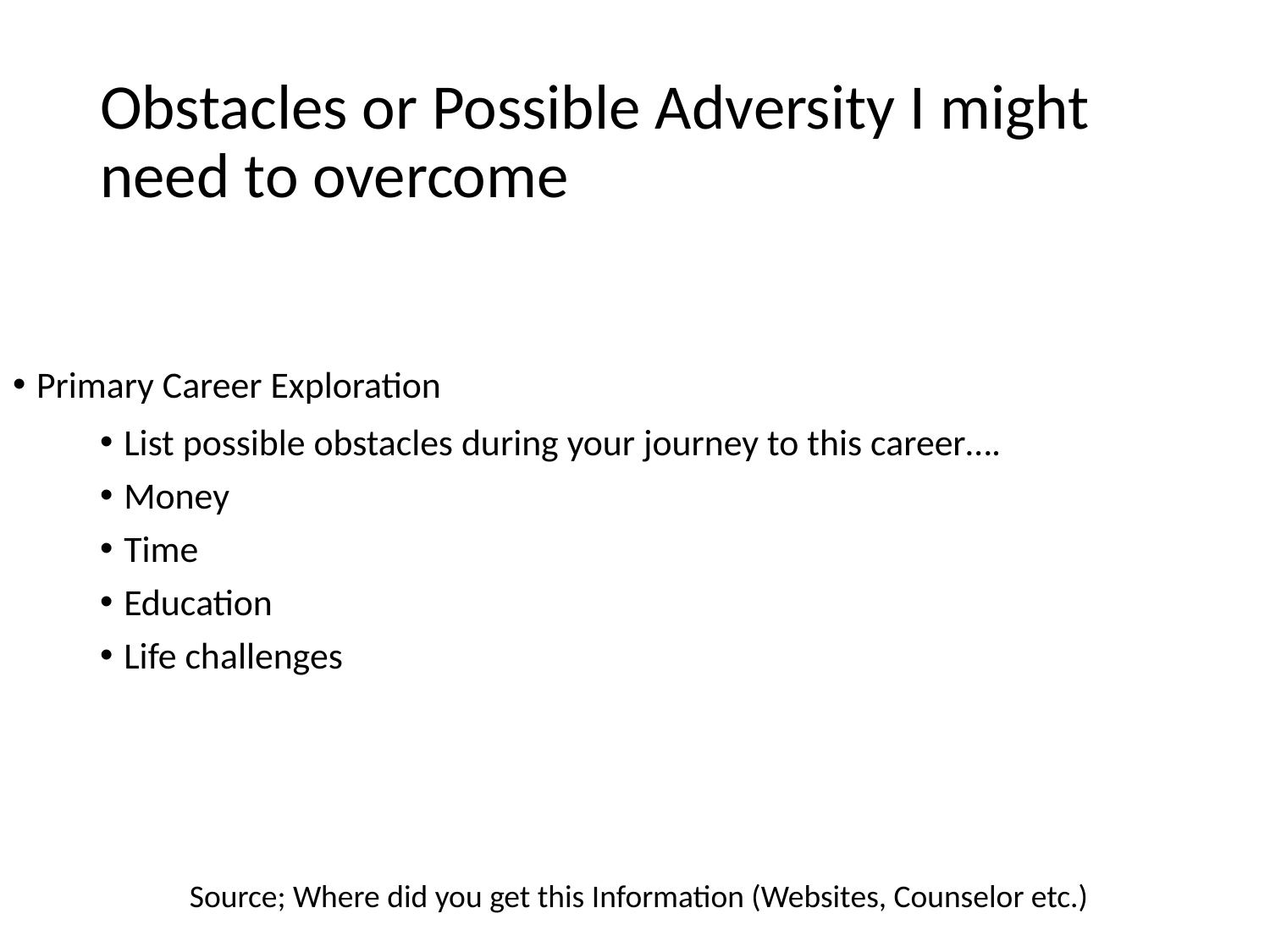

# Obstacles or Possible Adversity I might need to overcome

List possible obstacles during your journey to this career….
Money
Time
Education
Life challenges
Primary Career Exploration
Source; Where did you get this Information (Websites, Counselor etc.)